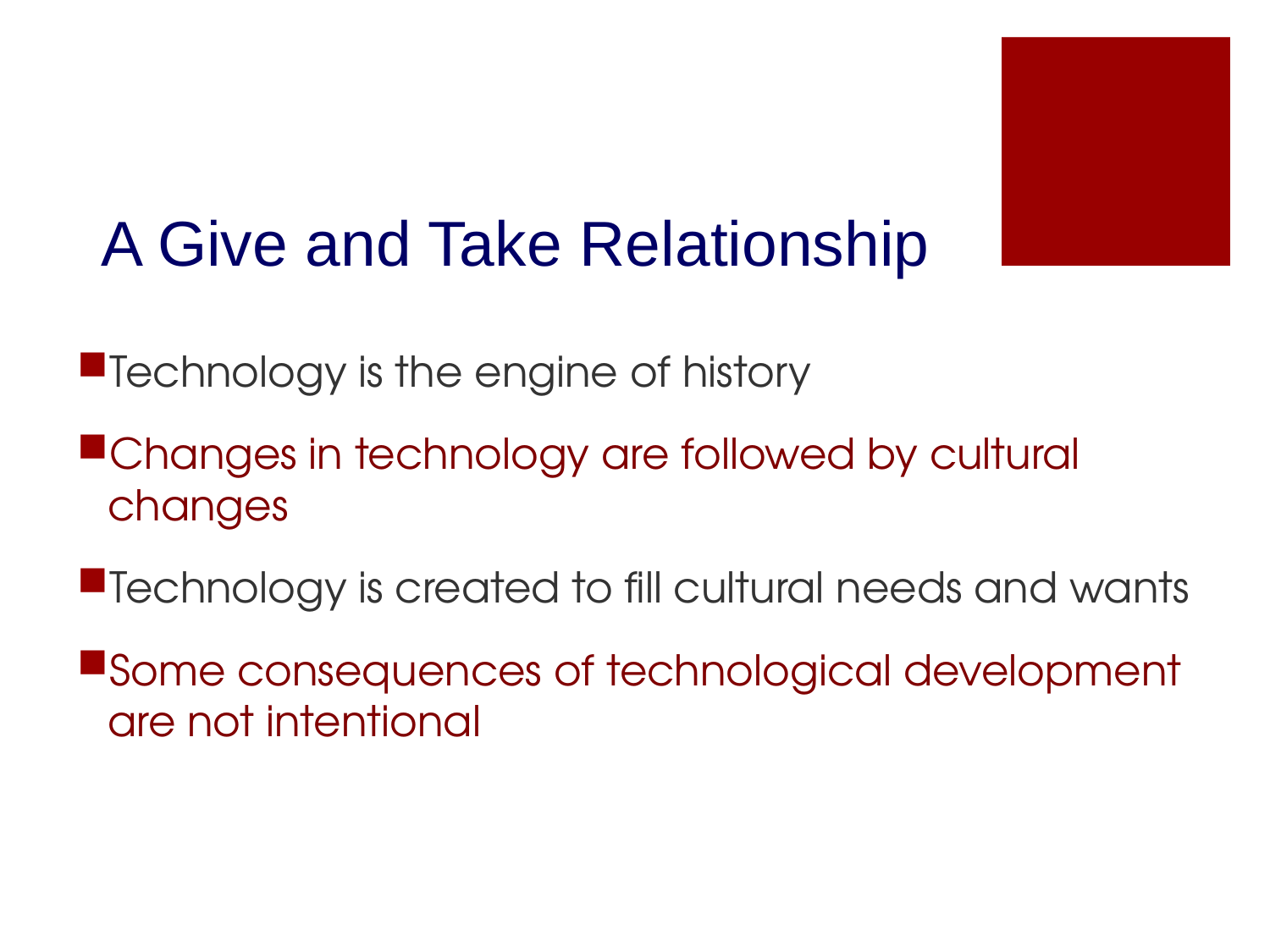

# A Give and Take Relationship
Technology is the engine of history
Changes in technology are followed by cultural changes
Technology is created to fill cultural needs and wants
Some consequences of technological development are not intentional